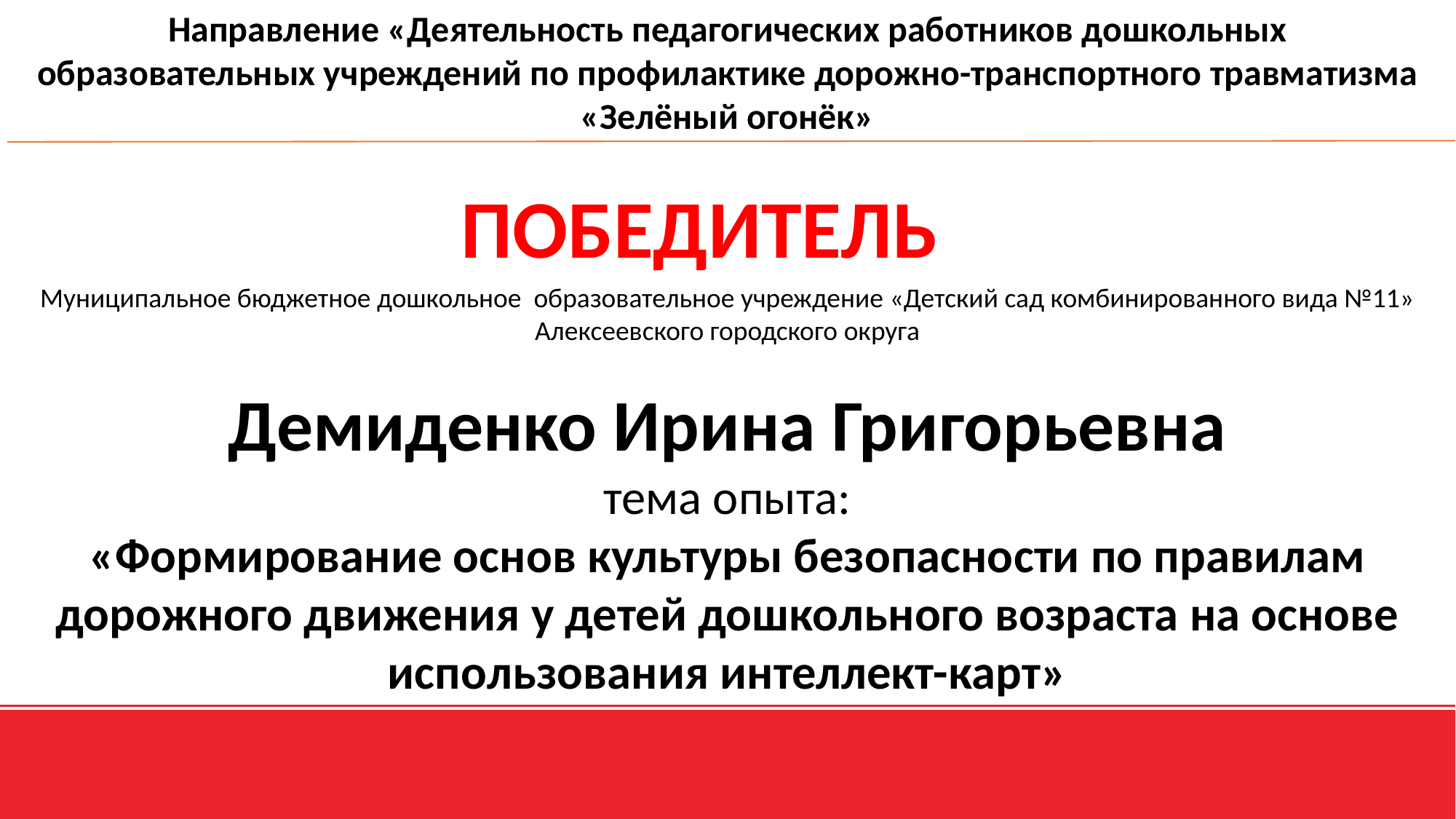

Направление «Деятельность педагогических работников дошкольных образовательных учреждений по профилактике дорожно-транспортного травматизма «Зелёный огонёк»
ПОБЕДИТЕЛЬ
Муниципальное бюджетное дошкольное  образовательное учреждение «Детский сад комбинированного вида №11» Алексеевского городского округа

Демиденко Ирина Григорьевна
тема опыта:
«Формирование основ культуры безопасности по правилам дорожного движения у детей дошкольного возраста на основе использования интеллект-карт»